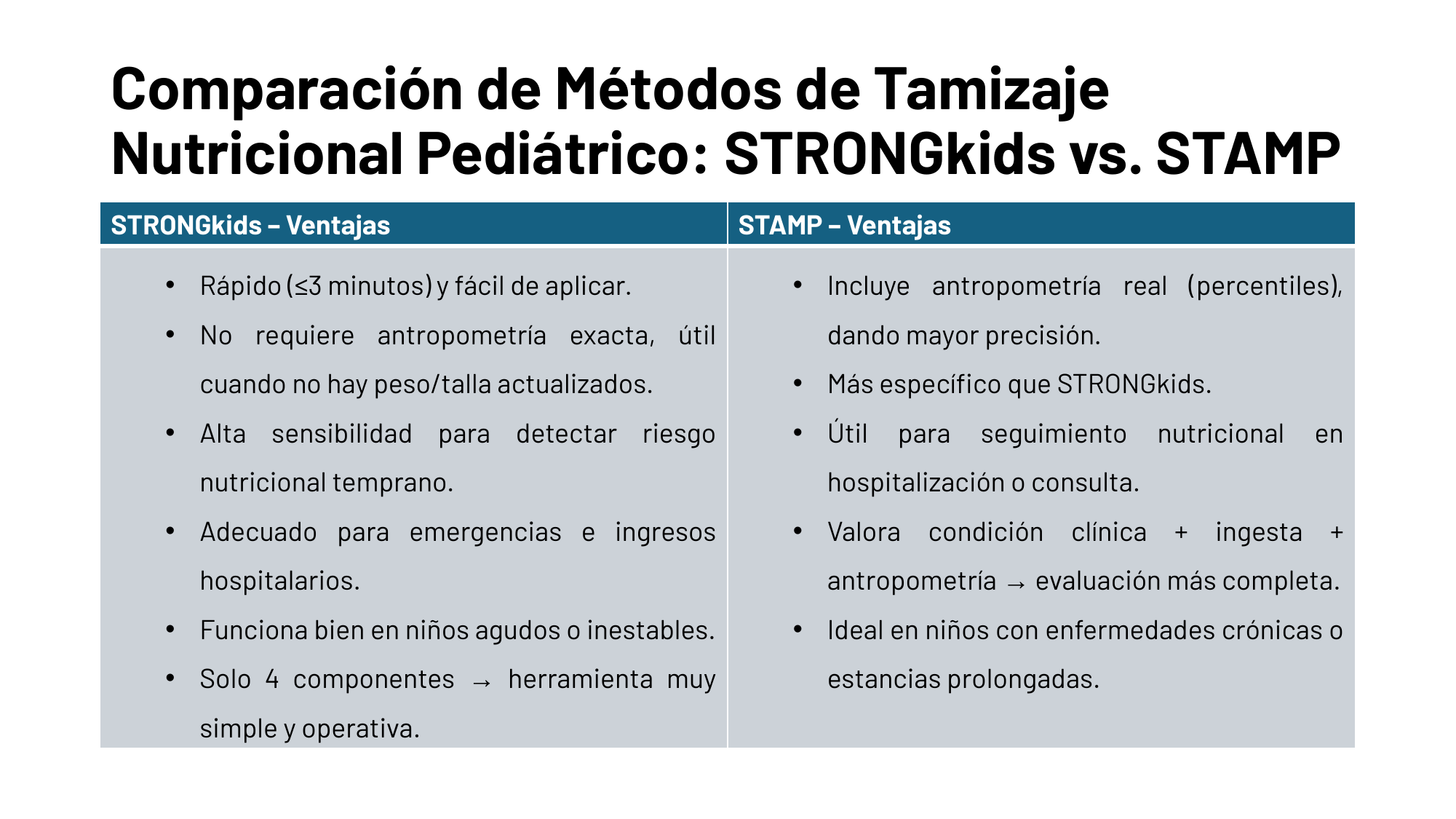

# Comparación de Métodos de Tamizaje Nutricional Pediátrico: STRONGkids vs. STAMP
| STRONGkids – Ventajas | STAMP – Ventajas |
| --- | --- |
| Rápido (≤3 minutos) y fácil de aplicar. No requiere antropometría exacta, útil cuando no hay peso/talla actualizados. Alta sensibilidad para detectar riesgo nutricional temprano. Adecuado para emergencias e ingresos hospitalarios. Funciona bien en niños agudos o inestables. Solo 4 componentes → herramienta muy simple y operativa. | Incluye antropometría real (percentiles), dando mayor precisión. Más específico que STRONGkids. Útil para seguimiento nutricional en hospitalización o consulta. Valora condición clínica + ingesta + antropometría → evaluación más completa. Ideal en niños con enfermedades crónicas o estancias prolongadas. |